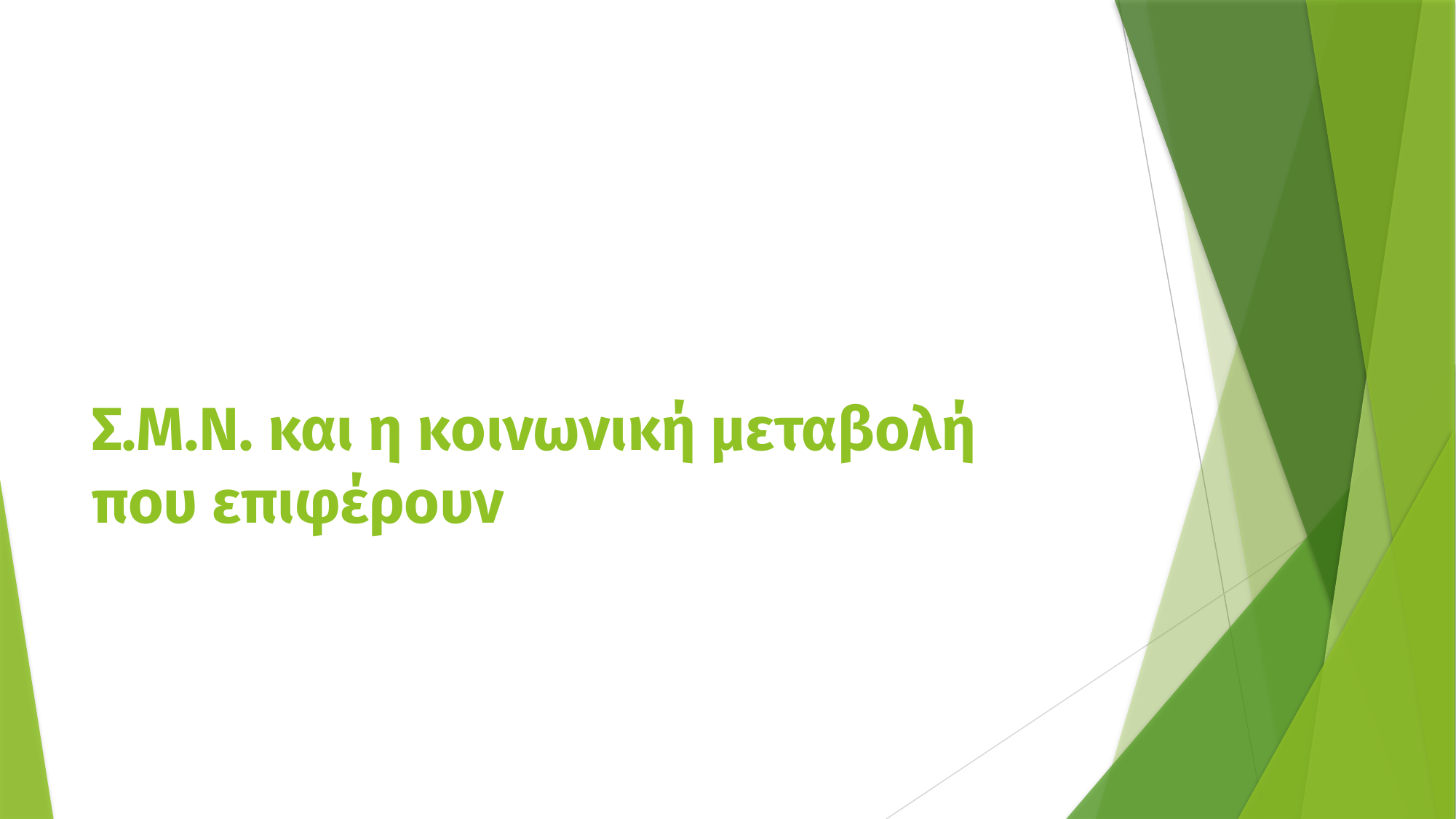

# Σ.Μ.Ν. και η κοινωνική μεταβολή που επιφέρουν